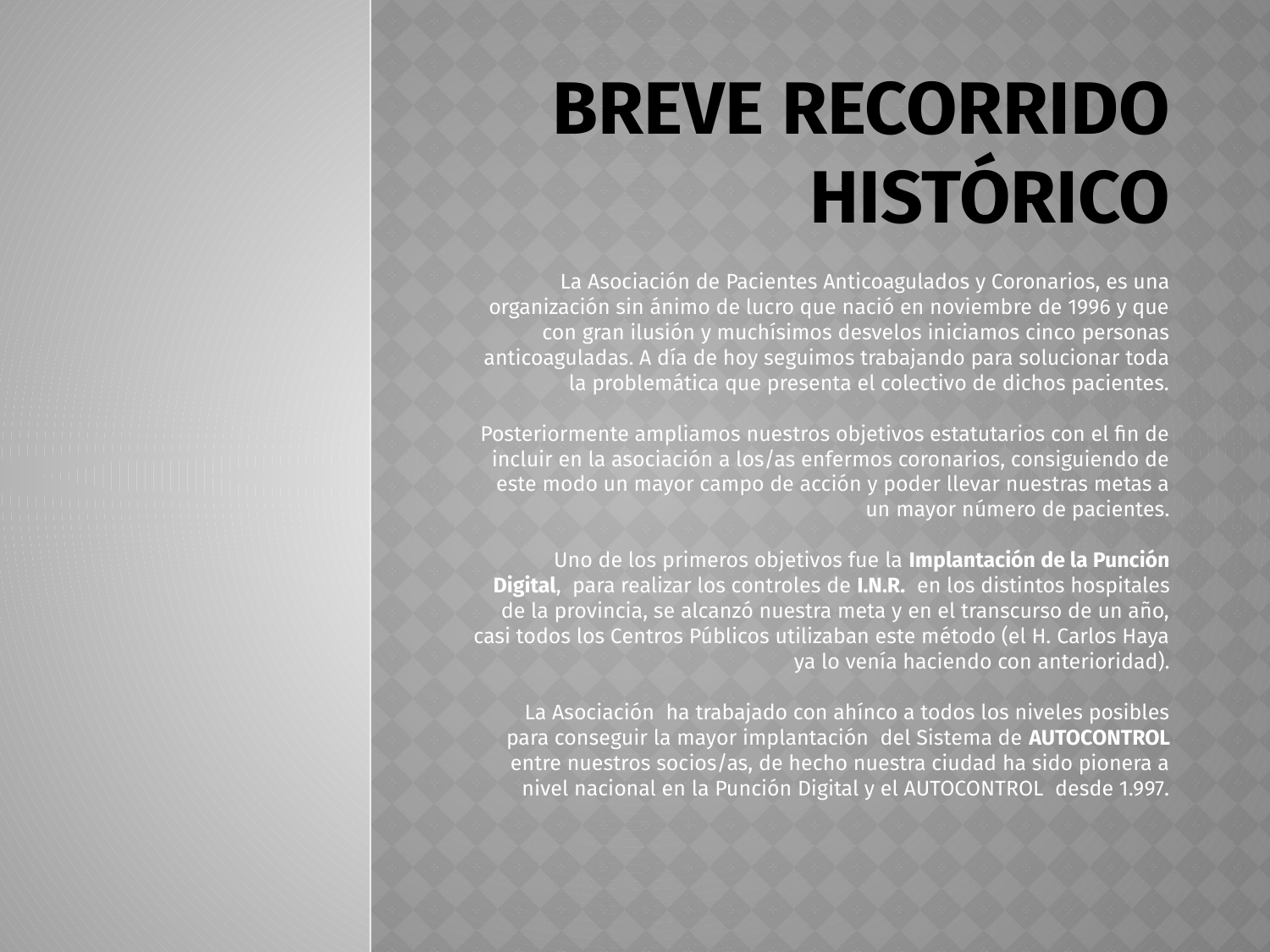

# BREVE RECORRIDO HISTÓRICO
La Asociación de Pacientes Anticoagulados y Coronarios, es una organización sin ánimo de lucro que nació en noviembre de 1996 y que con gran ilusión y muchísimos desvelos iniciamos cinco personas anticoaguladas. A día de hoy seguimos trabajando para solucionar toda la problemática que presenta el colectivo de dichos pacientes.
Posteriormente ampliamos nuestros objetivos estatutarios con el fin de incluir en la asociación a los/as enfermos coronarios, consiguiendo de este modo un mayor campo de acción y poder llevar nuestras metas a un mayor número de pacientes.
 
 Uno de los primeros objetivos fue la Implantación de la Punción Digital,  para realizar los controles de I.N.R.  en los distintos hospitales de la provincia, se alcanzó nuestra meta y en el transcurso de un año, casi todos los Centros Públicos utilizaban este método (el H. Carlos Haya ya lo venía haciendo con anterioridad).
 
 La Asociación  ha trabajado con ahínco a todos los niveles posibles para conseguir la mayor implantación  del Sistema de AUTOCONTROL entre nuestros socios/as, de hecho nuestra ciudad ha sido pionera a nivel nacional en la Punción Digital y el AUTOCONTROL  desde 1.997.